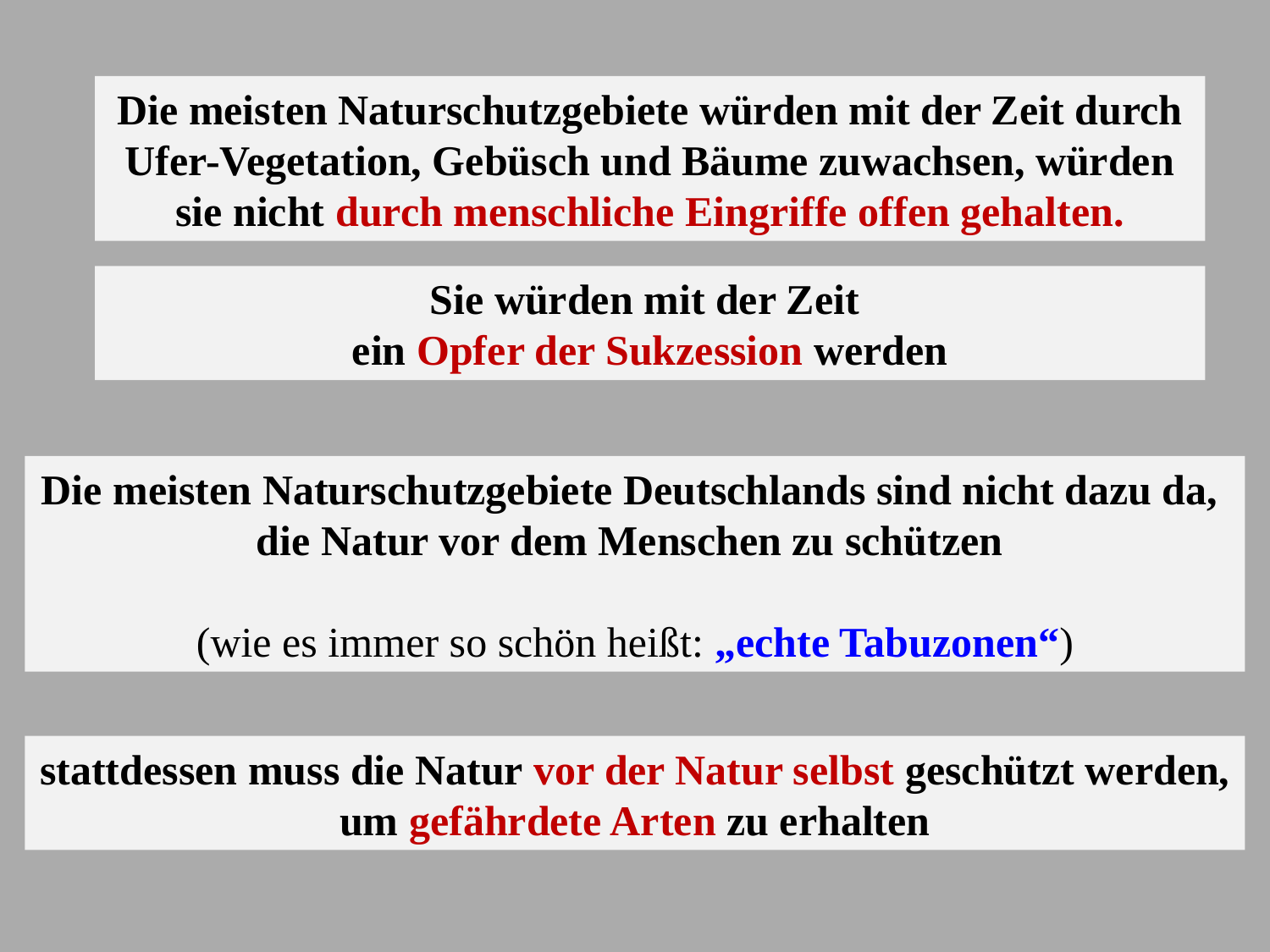

Die meisten Naturschutzgebiete würden mit der Zeit durch Ufer-Vegetation, Gebüsch und Bäume zuwachsen, würden sie nicht durch menschliche Eingriffe offen gehalten.
Sie würden mit der Zeit
ein Opfer der Sukzession werden
Die meisten Naturschutzgebiete Deutschlands sind nicht dazu da,
die Natur vor dem Menschen zu schützen

(wie es immer so schön heißt: „echte Tabuzonen“)
stattdessen muss die Natur vor der Natur selbst geschützt werden, um gefährdete Arten zu erhalten